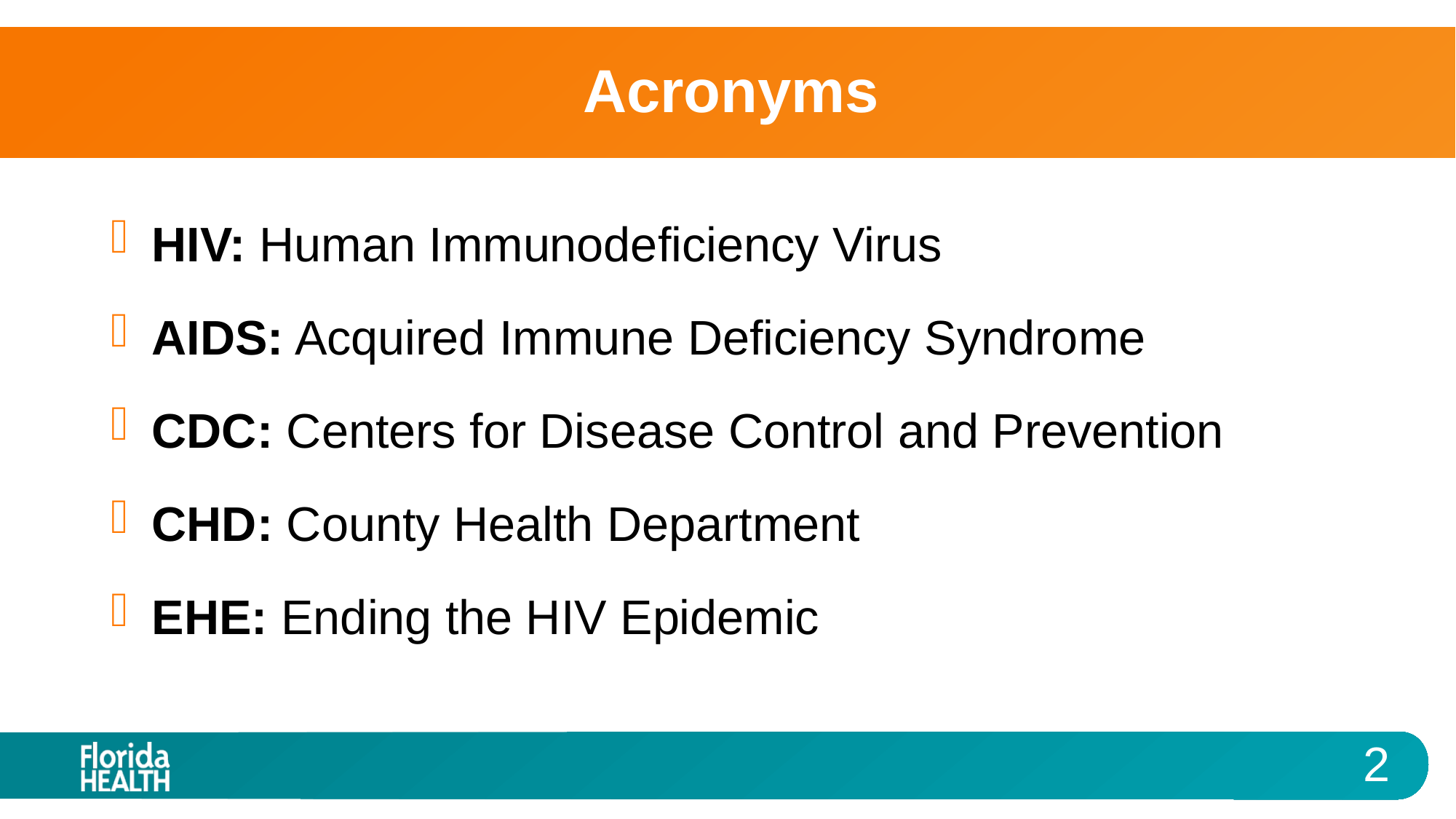

# Acronyms

HIV: Human Immunodeficiency Virus
AIDS: Acquired Immune Deficiency Syndrome

CDC: Centers for Disease Control and Prevention

CHD: County Health Department

EHE: Ending the HIV Epidemic